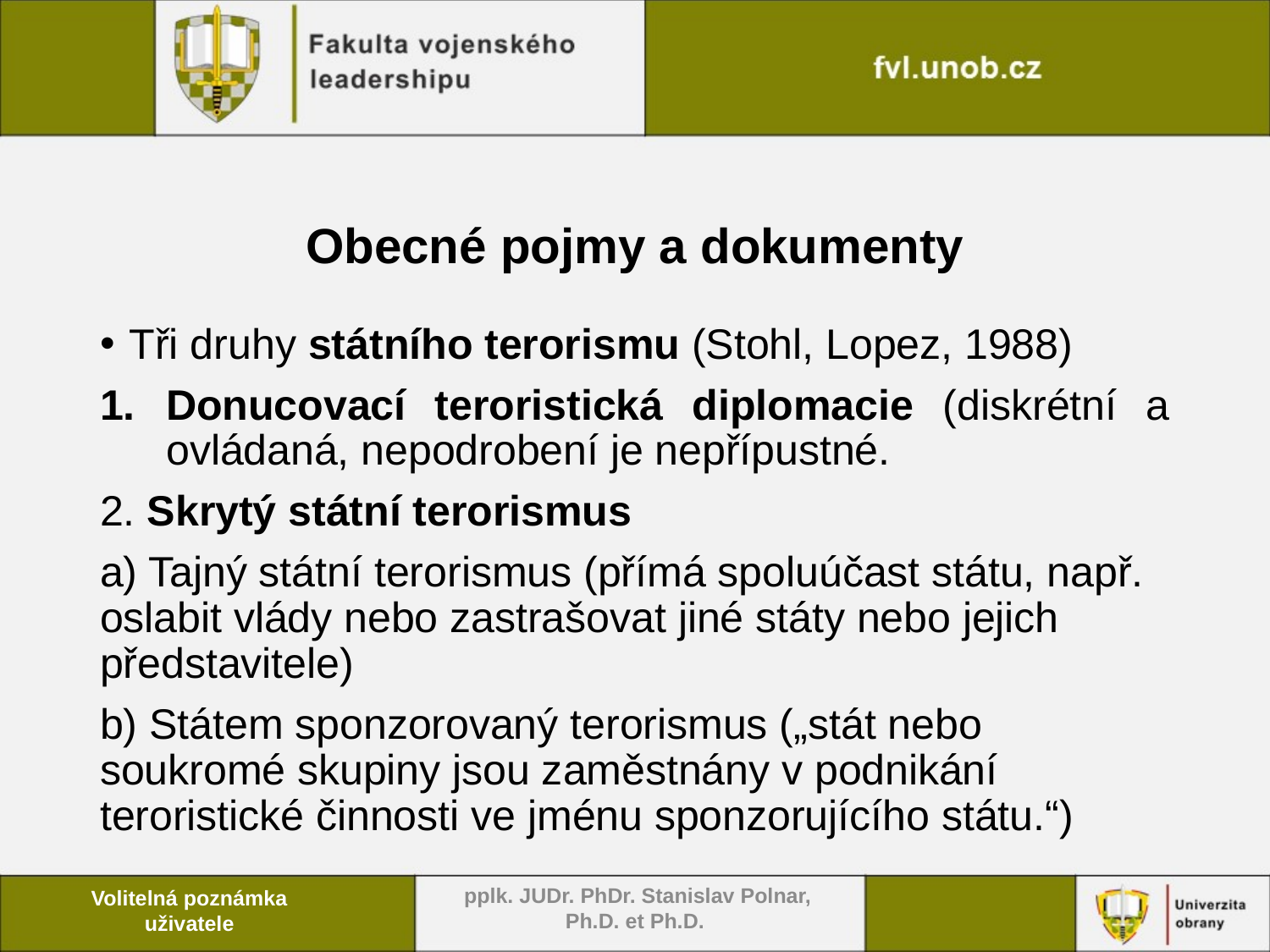

# Obecné pojmy a dokumenty
Tři druhy státního terorismu (Stohl, Lopez, 1988)
Donucovací teroristická diplomacie (diskrétní a ovládaná, nepodrobení je nepřípustné.
2. Skrytý státní terorismus
a) Tajný státní terorismus (přímá spoluúčast státu, např. oslabit vlády nebo zastrašovat jiné státy nebo jejich představitele)
b) Státem sponzorovaný terorismus („stát nebo soukromé skupiny jsou zaměstnány v podnikání teroristické činnosti ve jménu sponzorujícího státu.“)

 pplk. JUDr. PhDr. Stanislav Polnar, Ph.D. et Ph.D.
Volitelná poznámka uživatele